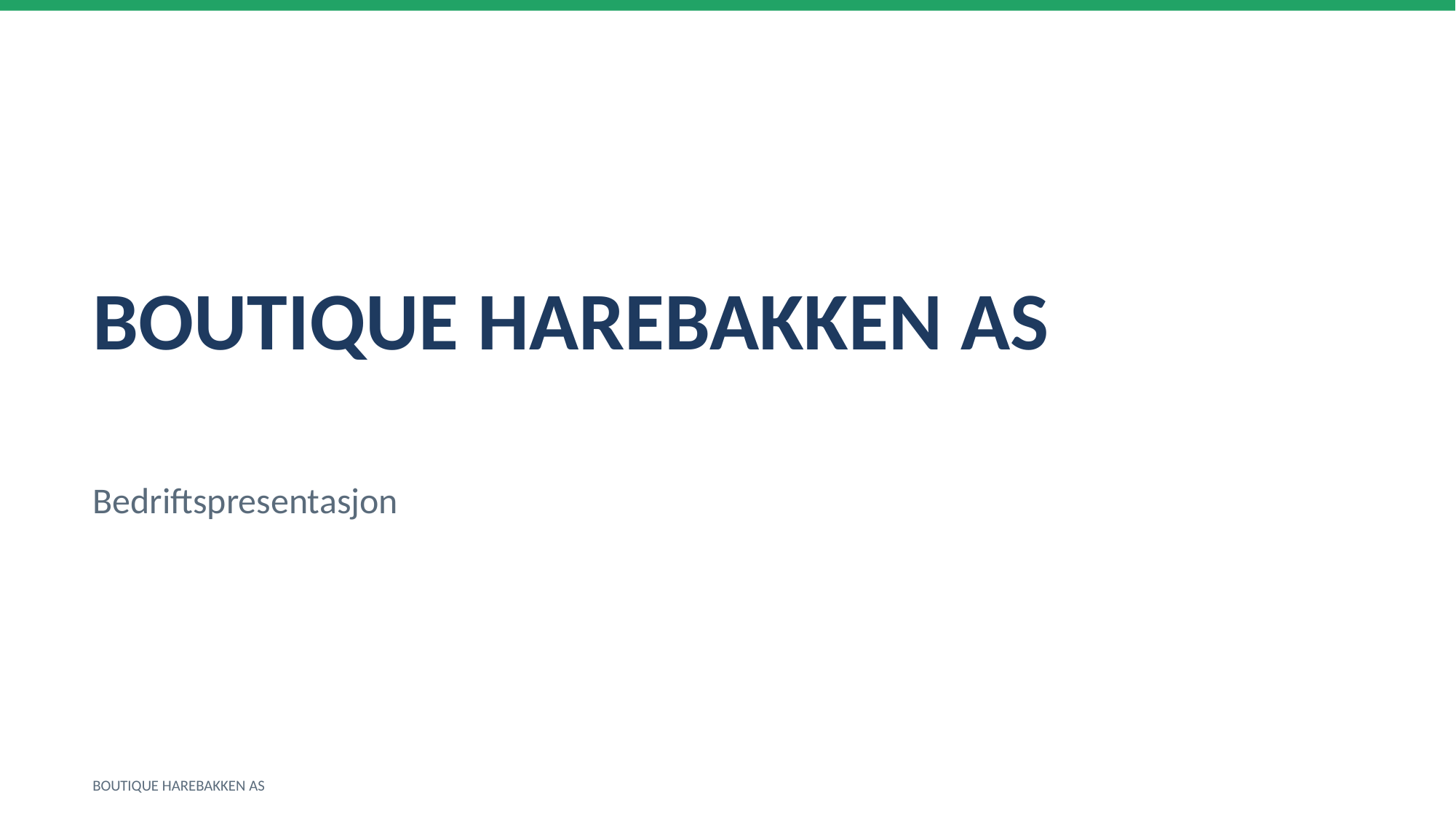

BOUTIQUE HAREBAKKEN AS
Bedriftspresentasjon
BOUTIQUE HAREBAKKEN AS